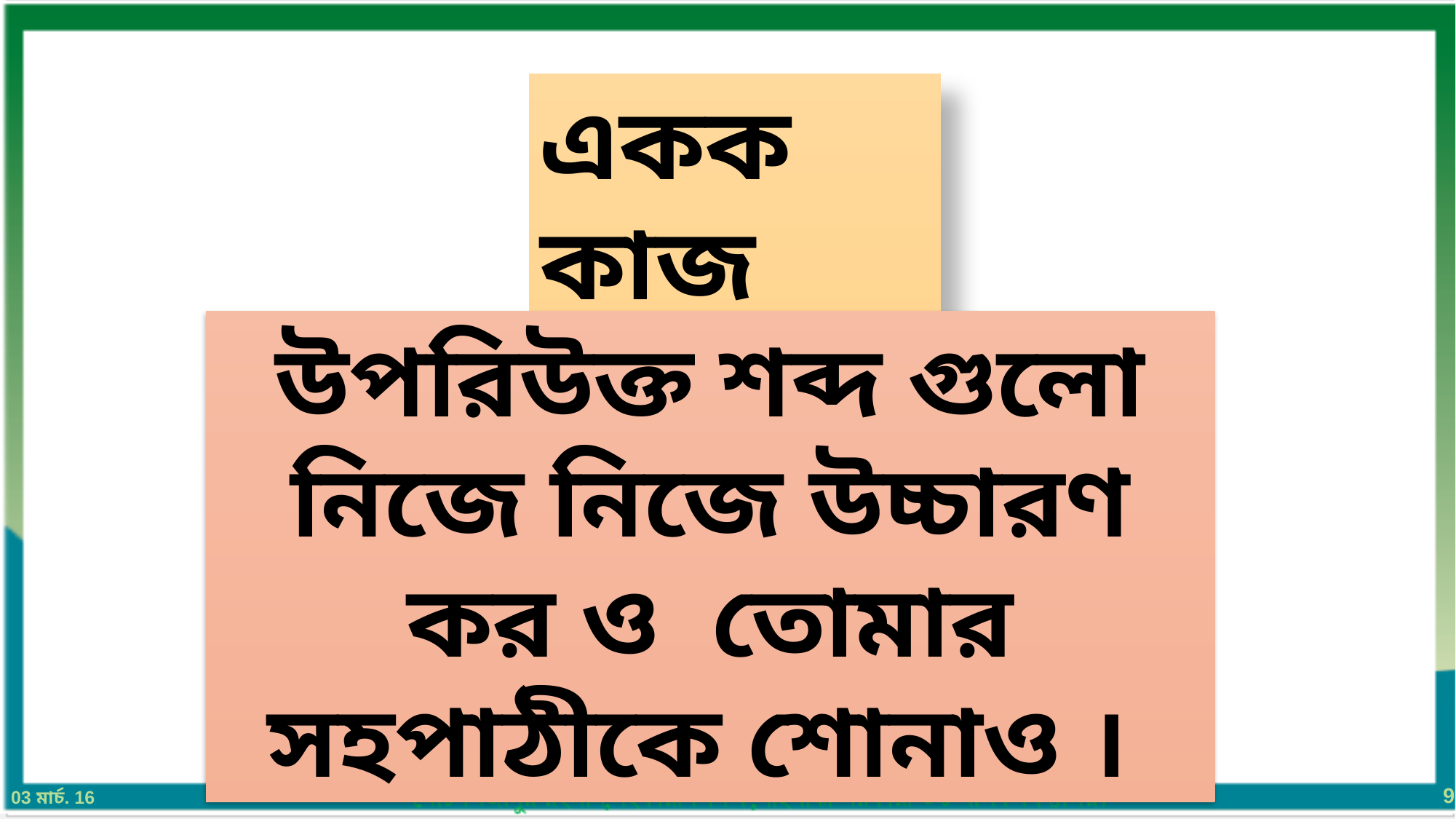

একক কাজ
উপরিউক্ত শব্দ গুলো নিজে নিজে উচ্চারণ কর ও  তোমার সহপাঠীকে শোনাও ।
9
03 মার্চ. 16